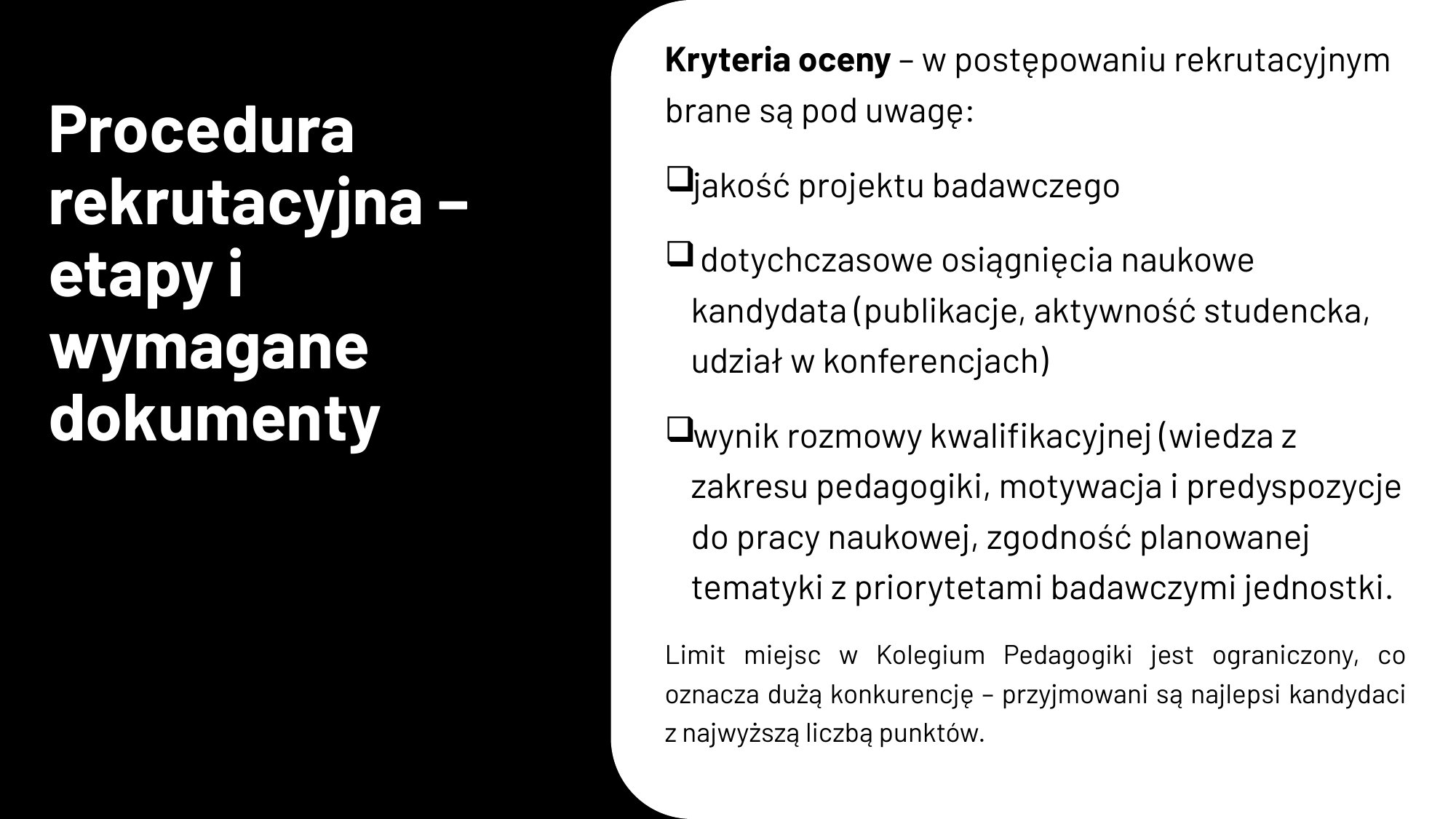

Kryteria oceny – w postępowaniu rekrutacyjnym brane są pod uwagę:
jakość projektu badawczego
 dotychczasowe osiągnięcia naukowe kandydata (publikacje, aktywność studencka, udział w konferencjach)
wynik rozmowy kwalifikacyjnej (wiedza z zakresu pedagogiki, motywacja i predyspozycje do pracy naukowej, zgodność planowanej tematyki z priorytetami badawczymi jednostki.
Limit miejsc w Kolegium Pedagogiki jest ograniczony, co oznacza dużą konkurencję – przyjmowani są najlepsi kandydaci z najwyższą liczbą punktów.

# Procedura rekrutacyjna – etapy i wymagane dokumenty